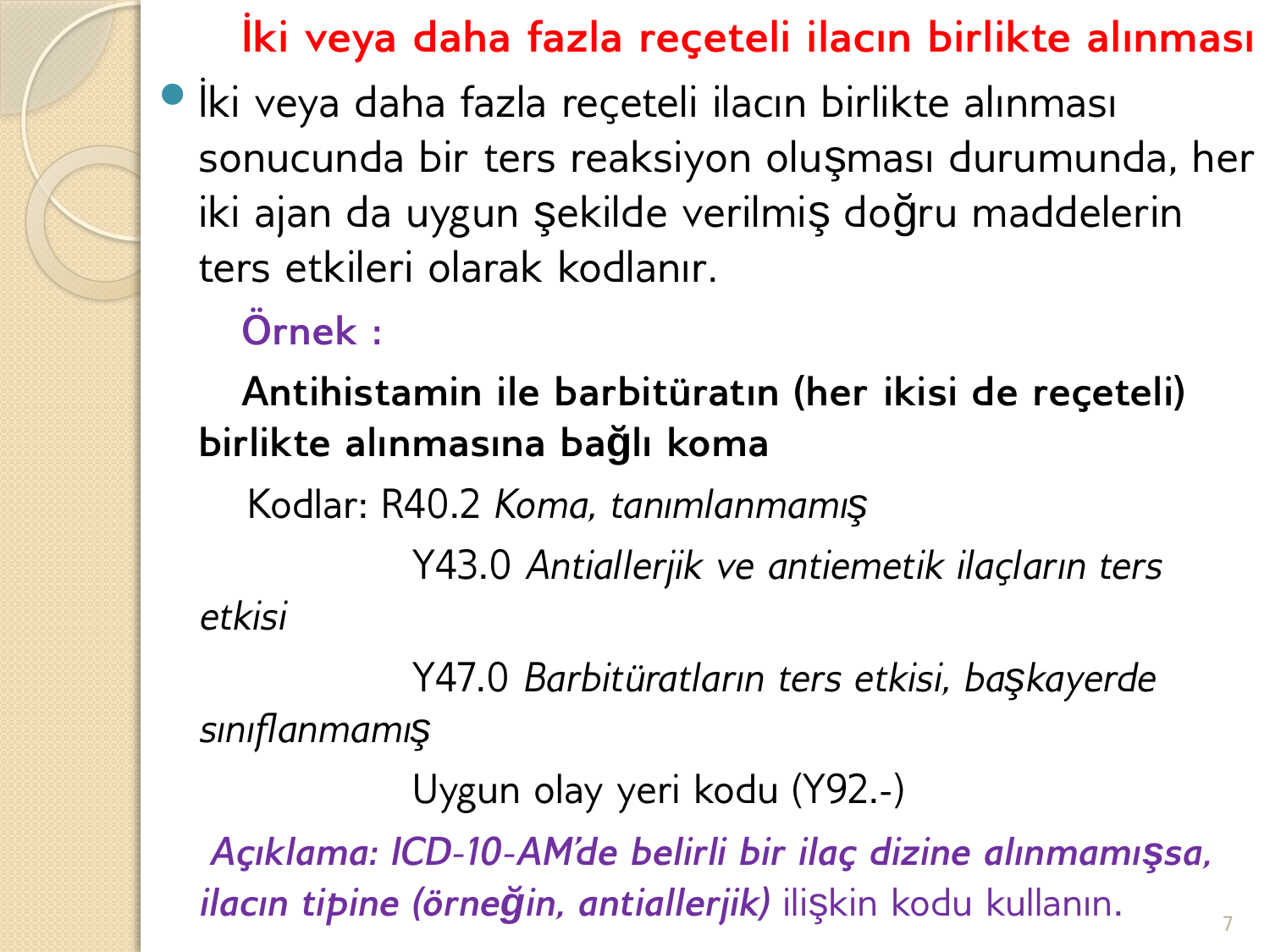

İki veya daha fazla reçeteli ilacın birlikte alınması
İki veya daha fazla reçeteli ilacın birlikte alınması sonucunda bir ters reaksiyon oluşması durumunda, her iki ajan da uygun şekilde verilmiş doğru maddelerin ters etkileri olarak kodlanır.
      Örnek :
      Antihistamin ile barbitüratın (her ikisi de reçeteli) birlikte alınmasına bağlı koma
       Kodlar: R40.2 Koma, tanımlanmamış
                    Y43.0 Antiallerjik ve antiemetik ilaçların ters etkisi
                    Y47.0 Barbitüratların ters etkisi, başkayerde sınıflanmamış
                    Uygun olay yeri kodu (Y92.-)
    Açıklama: ICD-10-AM’de belirli bir ilaç dizine alınmamışsa, ilacın tipine (örneğin, antiallerjik) ilişkin kodu kullanın.
7